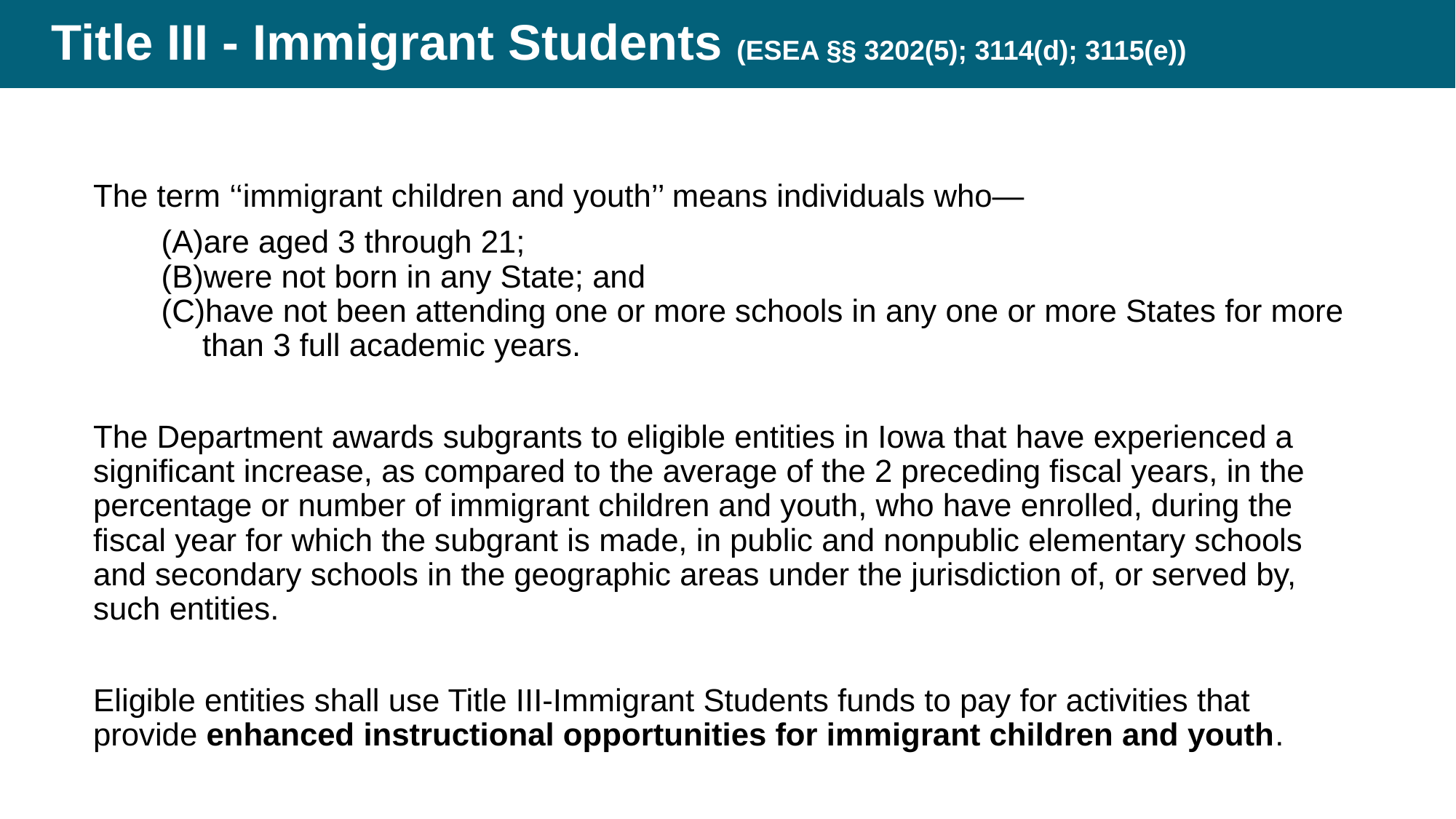

# Title III - Immigrant Students (ESEA §§ 3202(5); 3114(d); 3115(e))
The term ‘‘immigrant children and youth’’ means individuals who—
are aged 3 through 21;
were not born in any State; and
have not been attending one or more schools in any one or more States for more than 3 full academic years.

The Department awards subgrants to eligible entities in Iowa that have experienced a significant increase, as compared to the average of the 2 preceding fiscal years, in the percentage or number of immigrant children and youth, who have enrolled, during the fiscal year for which the subgrant is made, in public and nonpublic elementary schools and secondary schools in the geographic areas under the jurisdiction of, or served by, such entities.

Eligible entities shall use Title III-Immigrant Students funds to pay for activities that provide enhanced instructional opportunities for immigrant children and youth.